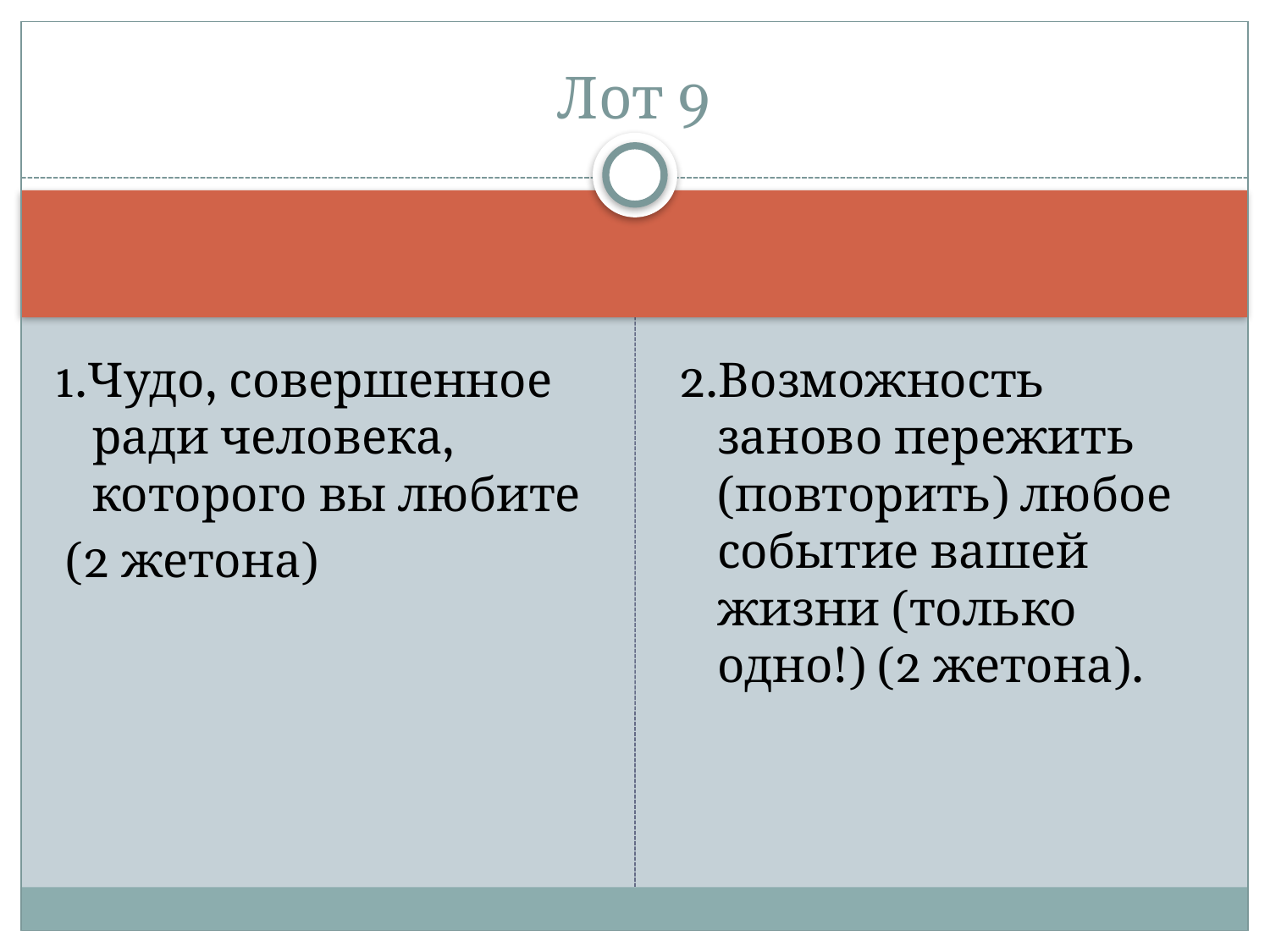

# Лот 9
1.Чудо, совершенное ради человека, которого вы любите
 (2 жетона)
2.Возможность заново пережить (повторить) любое событие вашей жизни (только одно!) (2 жетона).